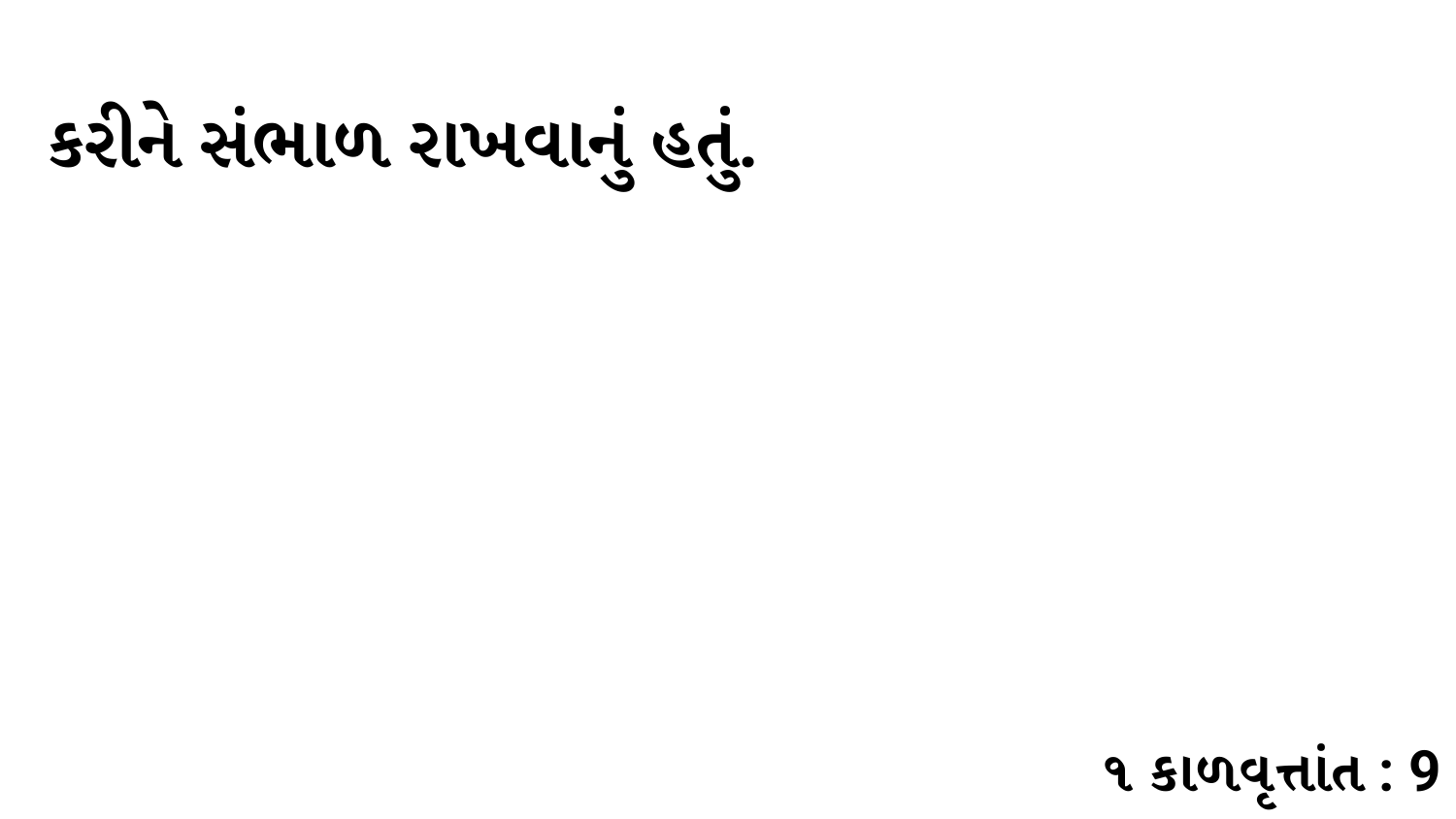

કરીને સંભાળ રાખવાનું હતું.
૧ કાળવૃત્તાંત : 9